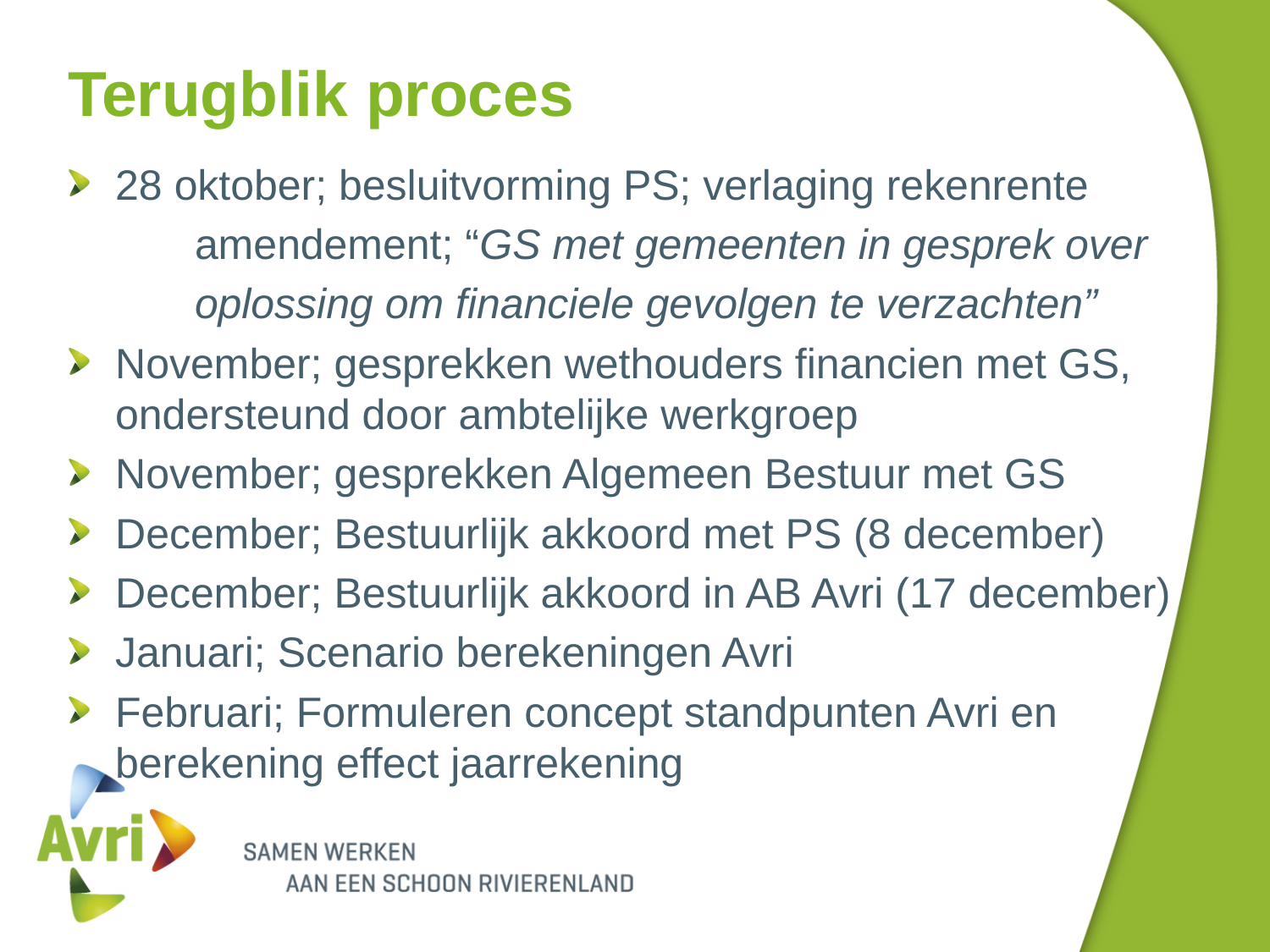

# Terugblik proces
28 oktober; besluitvorming PS; verlaging rekenrente
	amendement; “GS met gemeenten in gesprek over
	oplossing om financiele gevolgen te verzachten”
November; gesprekken wethouders financien met GS, ondersteund door ambtelijke werkgroep
November; gesprekken Algemeen Bestuur met GS
December; Bestuurlijk akkoord met PS (8 december)
December; Bestuurlijk akkoord in AB Avri (17 december)
Januari; Scenario berekeningen Avri
Februari; Formuleren concept standpunten Avri en berekening effect jaarrekening